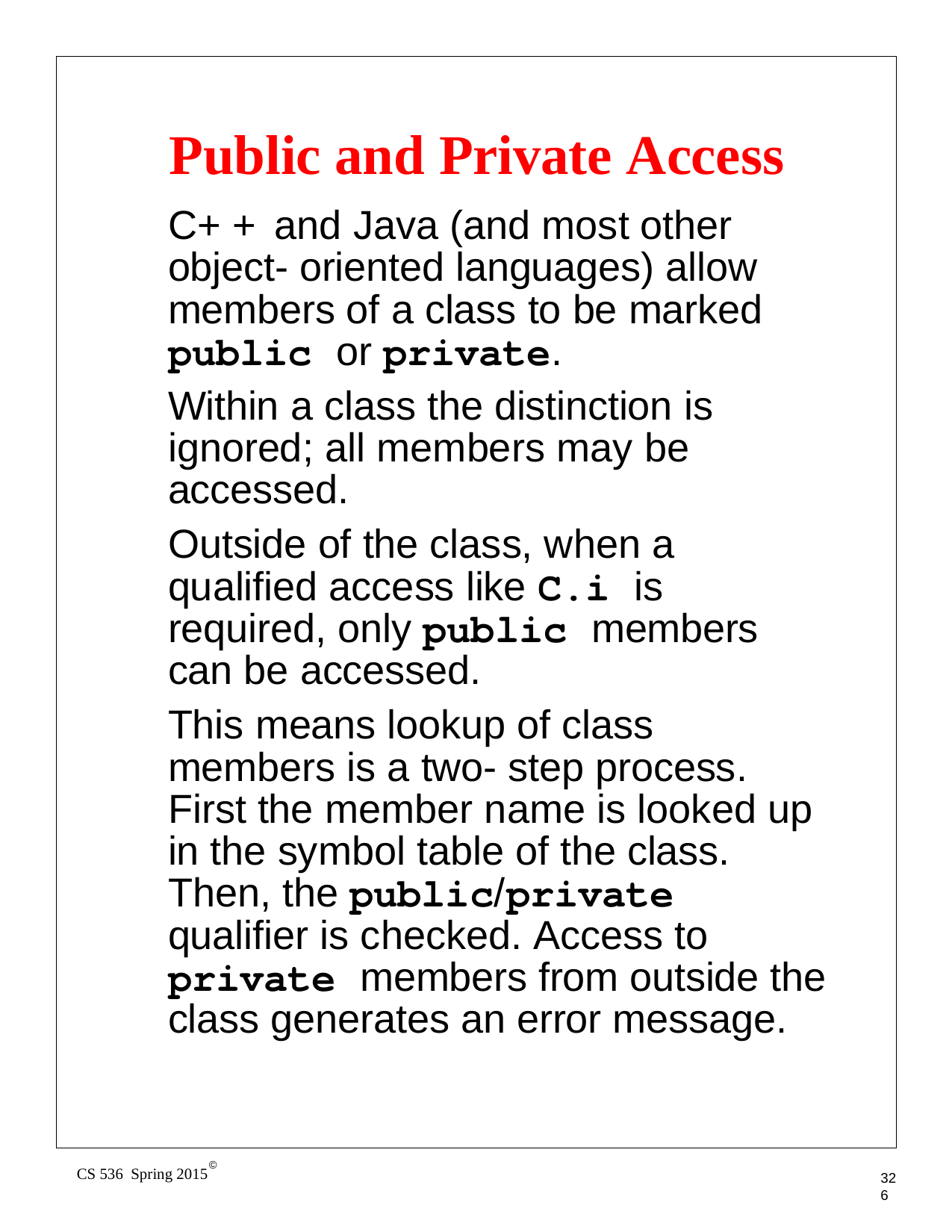

# Public and Private Access
C+ +	and Java (and most other object- oriented languages) allow members of a class to be marked public or private.
Within a class the distinction is ignored; all members may be accessed.
Outside of the class, when a qualified access like C.i is required, only public members can be accessed.
This means lookup of class members is a two- step process. First the member name is looked up in the symbol table of the class. Then, the public/private qualifier is checked. Access to private members from outside the class generates an error message.
©
CS 536  Spring 2015
326